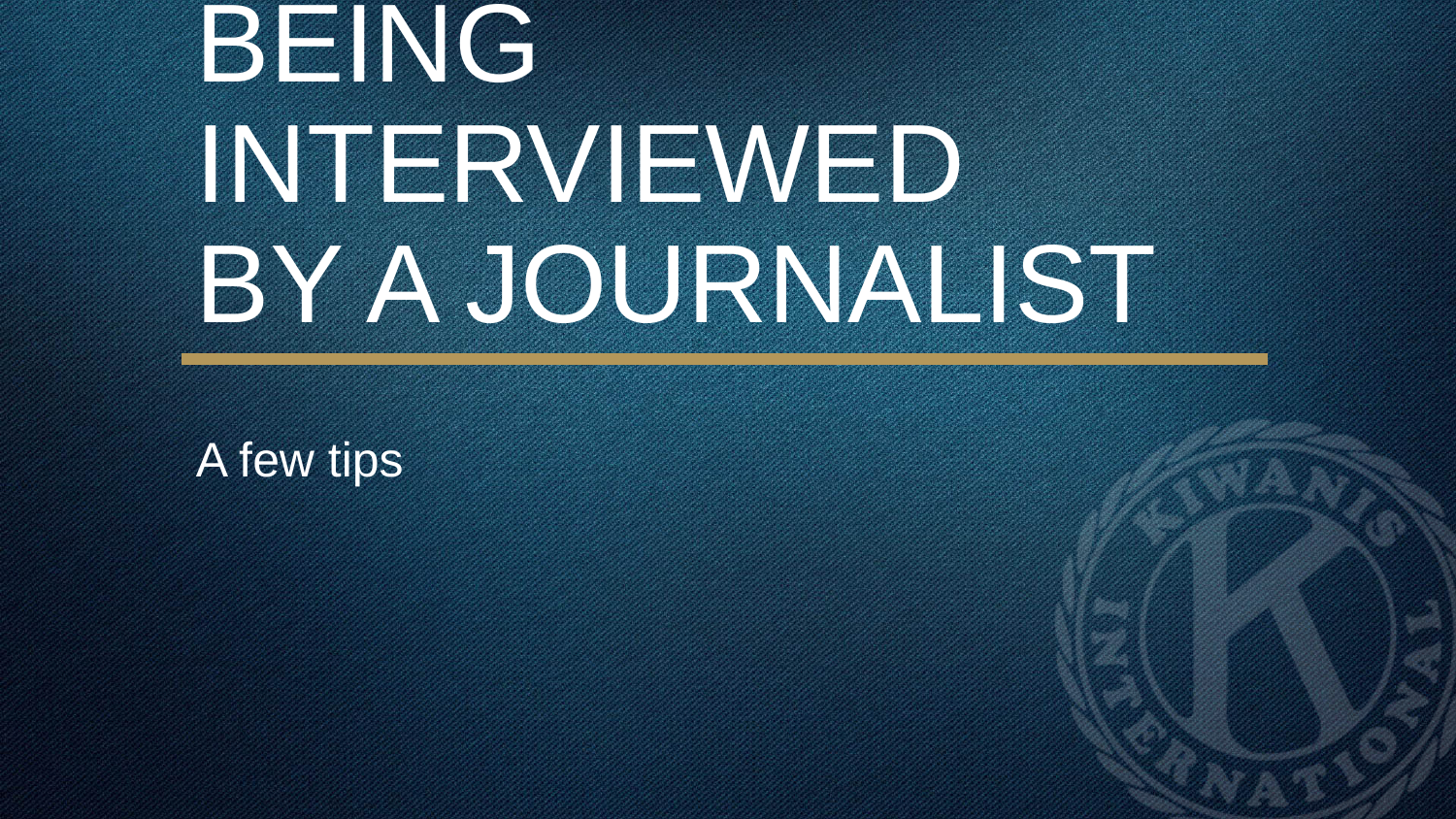

# BEING INTERVIEWED BY A JOURNALIST
A few tips